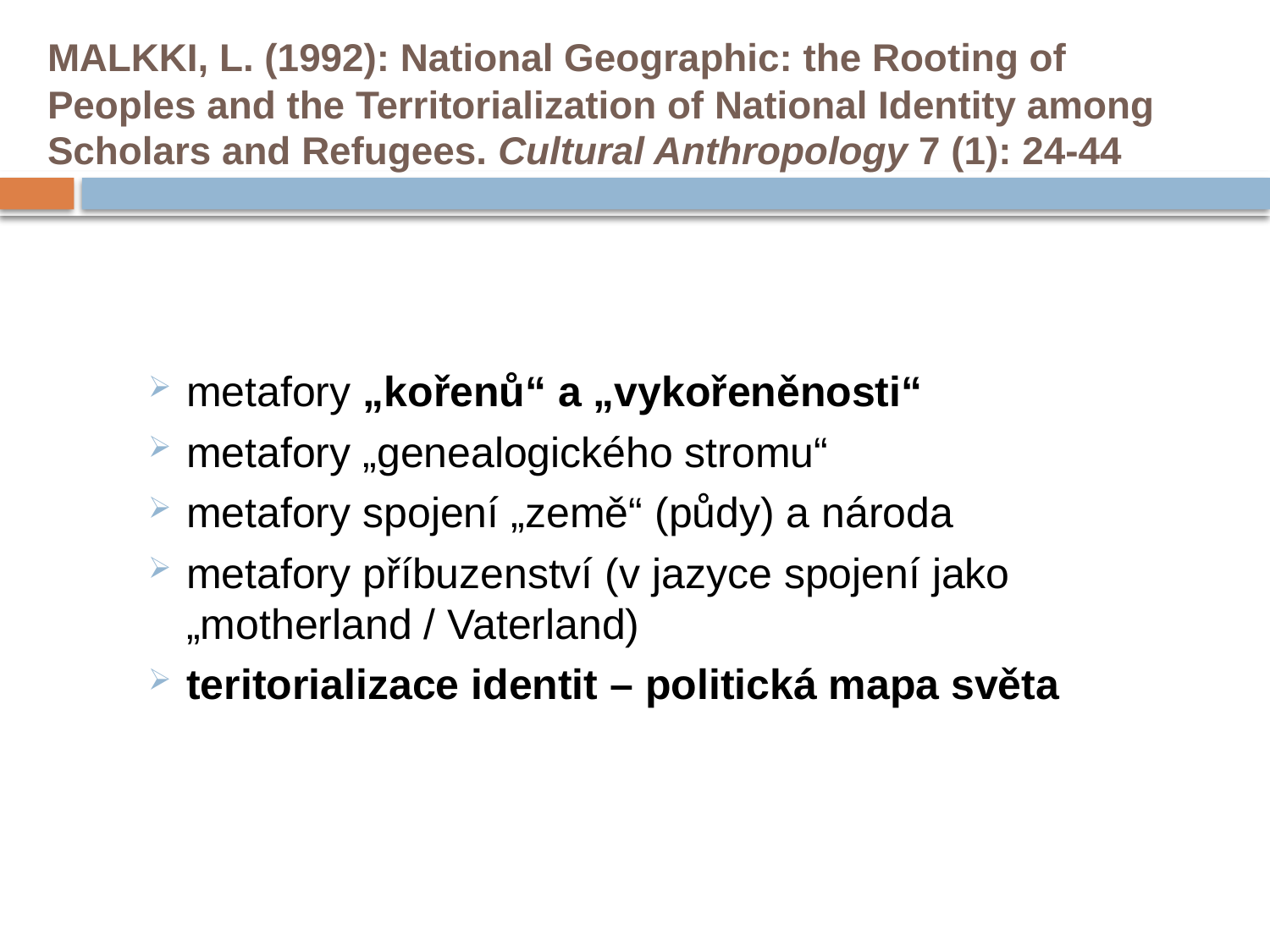

# MALKKI, L. (1992): National Geographic: the Rooting of Peoples and the Territorialization of National Identity among Scholars and Refugees. Cultural Anthropology 7 (1): 24-44

metafory „kořenů“ a „vykořeněnosti“
metafory „genealogického stromu“
metafory spojení „země“ (půdy) a národa
metafory příbuzenství (v jazyce spojení jako „motherland / Vaterland)
teritorializace identit – politická mapa světa